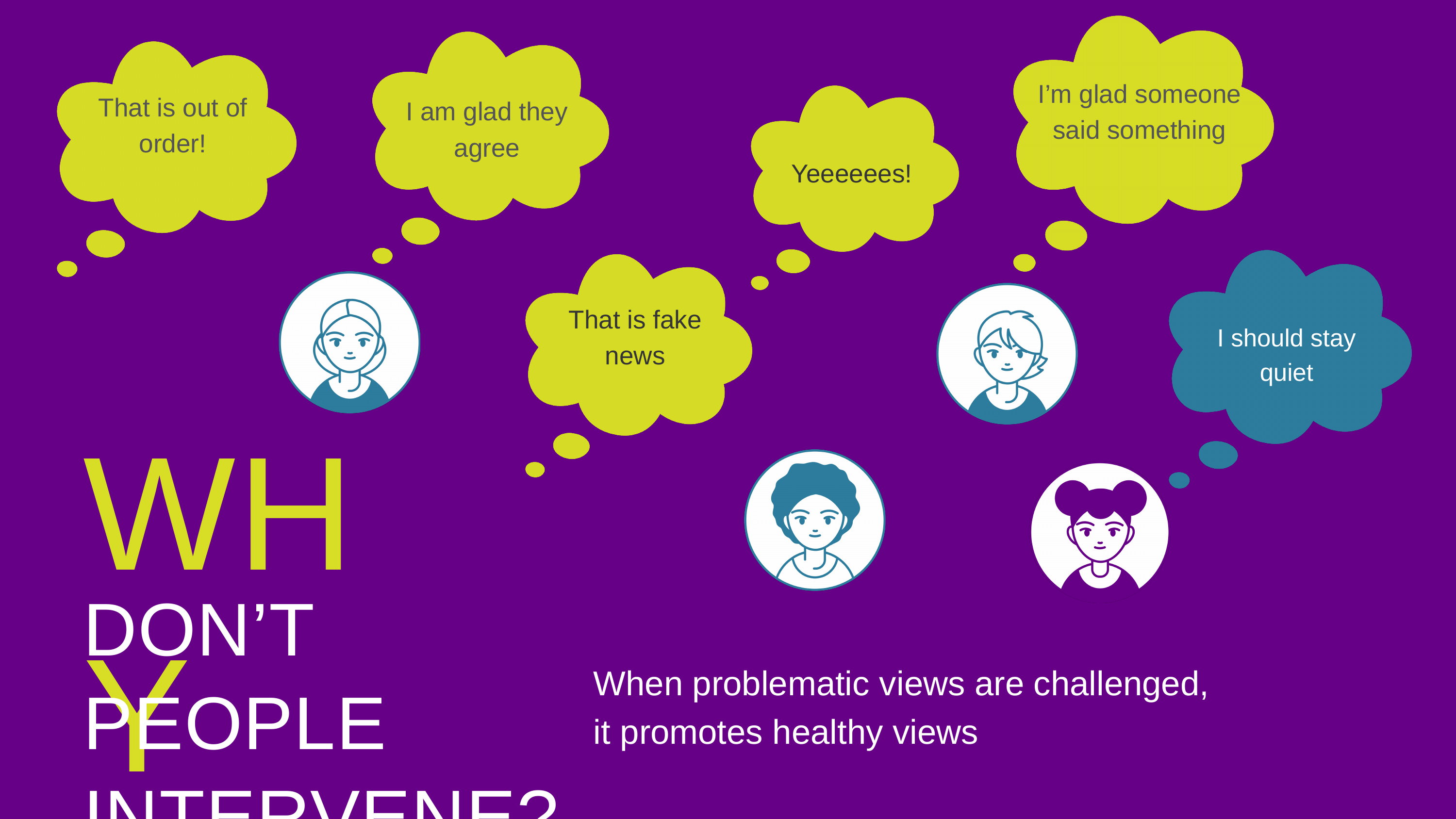

I’m glad someone said something

That is out of order!
I am glad they agree
Yeeeeees!

That is fake news
I should stay quiet
WHY

DON’T PEOPLE INTERVENE?
When problematic views are challenged,
it promotes healthy views